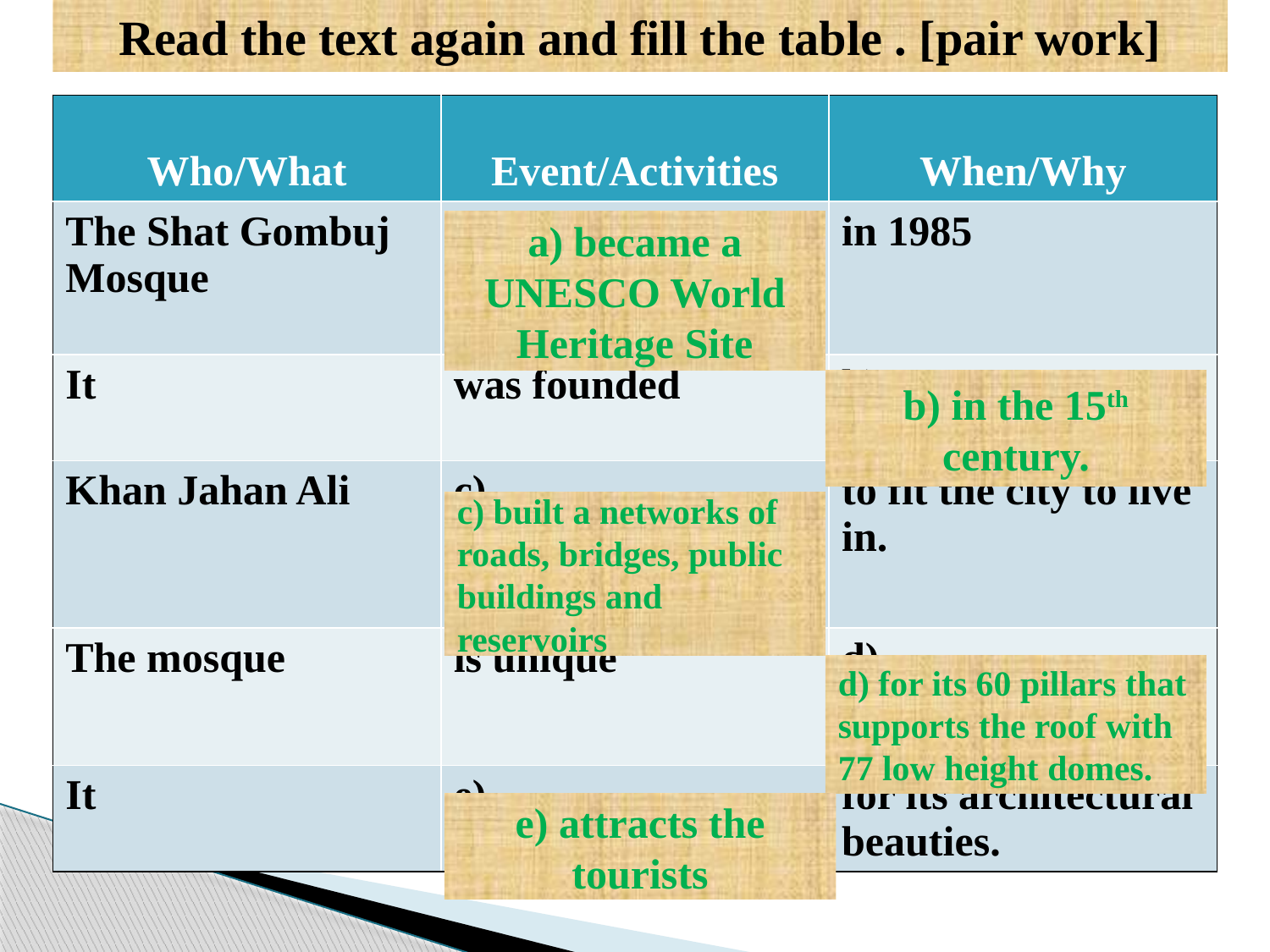

Read the text again and fill the table . [pair work]
| Who/What | Event/Activities | When/Why |
| --- | --- | --- |
| The Shat Gombuj Mosque | a) …………….. | in 1985 |
| It | was founded | b) ……………… |
| Khan Jahan Ali | c) ……………... | to fit the city to live in. |
| The mosque | is unique | d) ….…………. |
| It | e) ……………… | for its architectural beauties. |
a) became a UNESCO World Heritage Site
b) in the 15th century.
c) built a networks of roads, bridges, public buildings and reservoirs
d) for its 60 pillars that supports the roof with 77 low height domes.
e) attracts the tourists